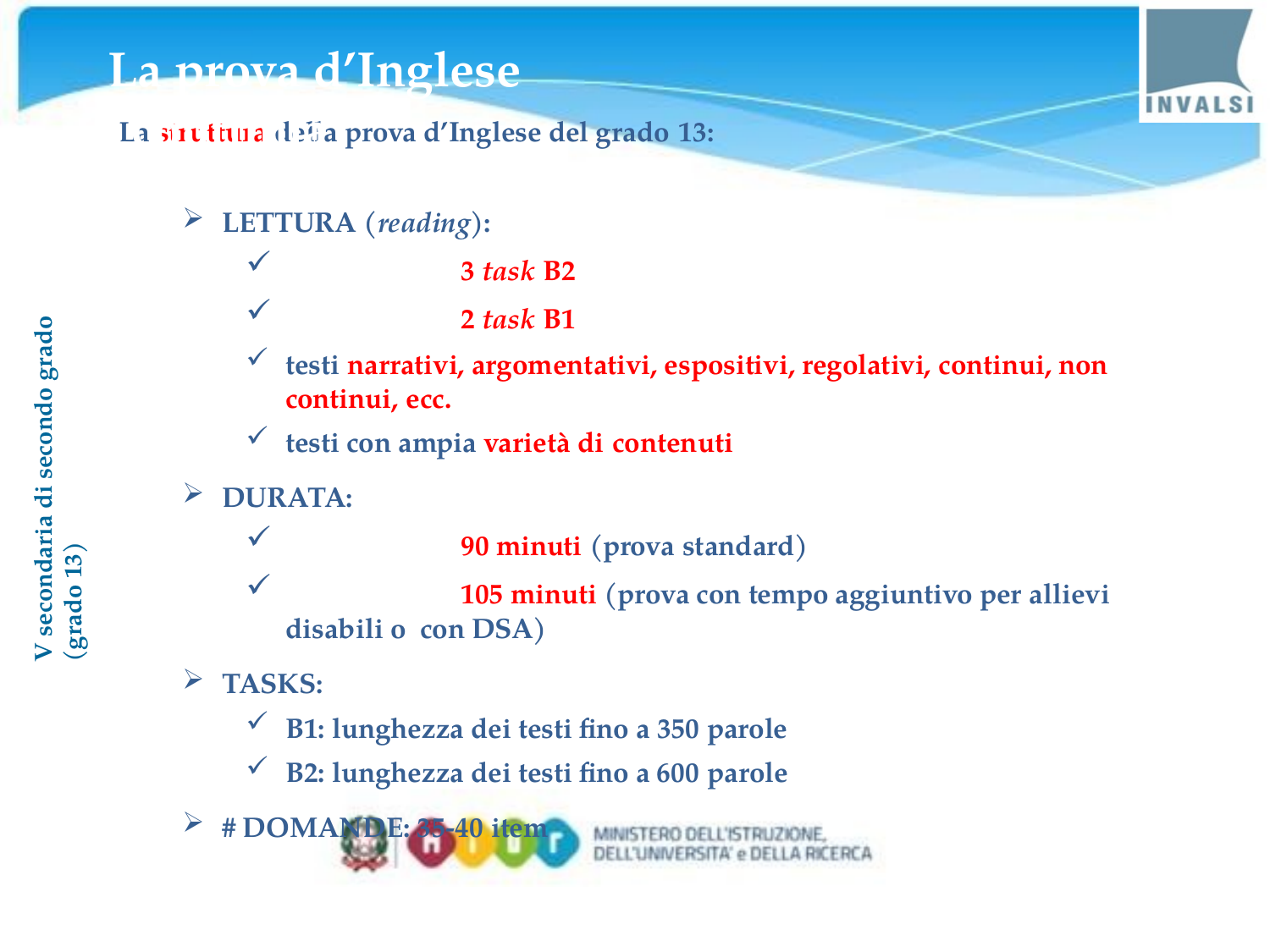

# La prova d’Inglese (continua)
La struttura della prova d’Inglese del grado 13:

LETTURA (reading):
	3 task B2
	2 task B1
testi narrativi, argomentativi, espositivi, regolativi, continui, non  continui, ecc.
testi con ampia varietà di contenuti
DURATA:
	90 minuti (prova standard)
	105 minuti (prova con tempo aggiuntivo per allievi disabili o  con DSA)
TASKS:
B1: lunghezza dei testi fino a 350 parole
B2: lunghezza dei testi fino a 600 parole
# DOMANDE: 35-40 item
V secondaria di secondo grado (grado 13)